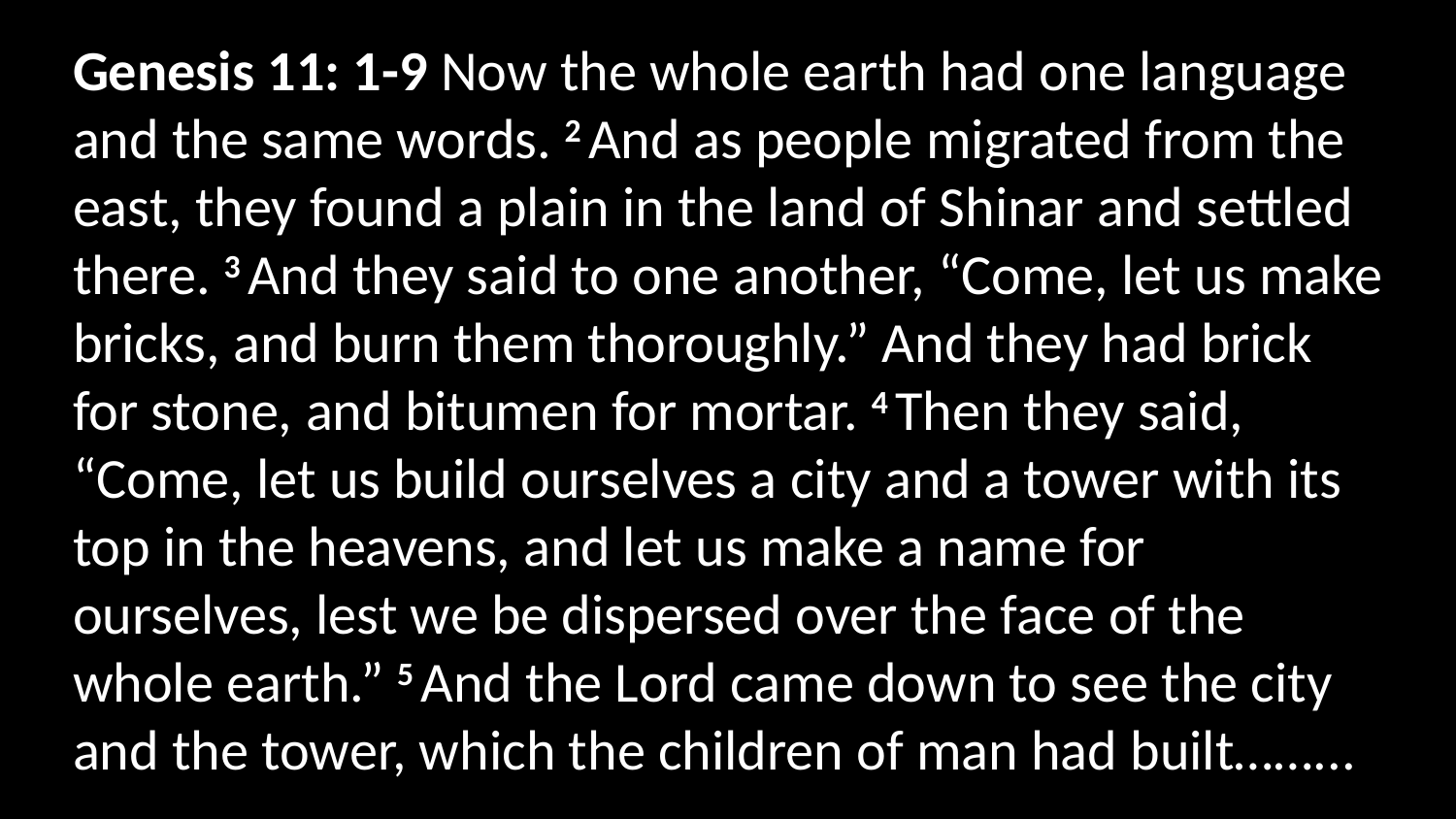

Genesis 11: 1-9 Now the whole earth had one language and the same words. 2 And as people migrated from the east, they found a plain in the land of Shinar and settled there. 3 And they said to one another, “Come, let us make bricks, and burn them thoroughly.” And they had brick for stone, and bitumen for mortar. 4 Then they said, “Come, let us build ourselves a city and a tower with its top in the heavens, and let us make a name for ourselves, lest we be dispersed over the face of the whole earth.” 5 And the Lord came down to see the city and the tower, which the children of man had built……...